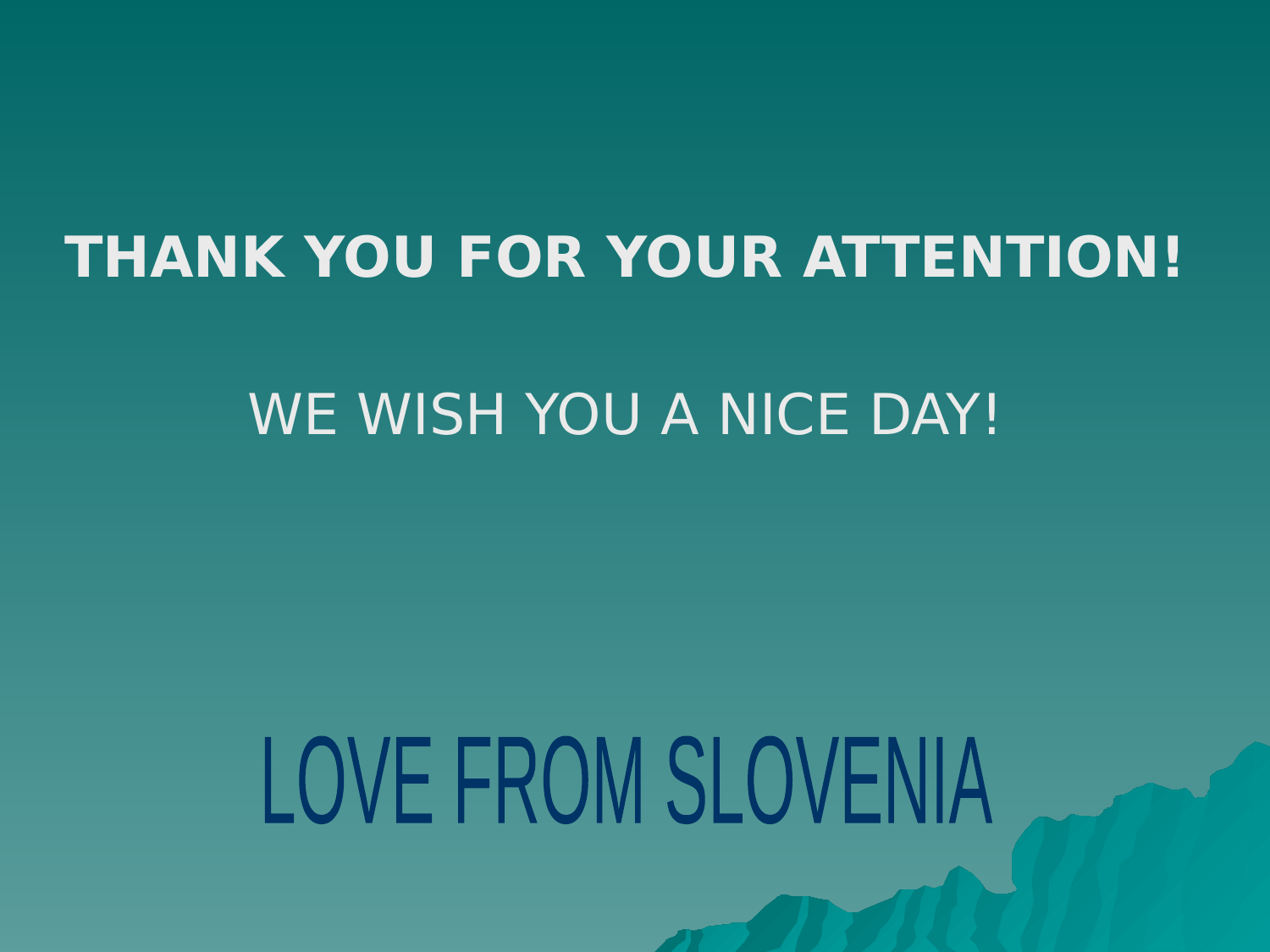

THANK YOU FOR YOUR ATTENTION!

WE WISH YOU A NICE DAY!

LOVE FROM SLOVENIA